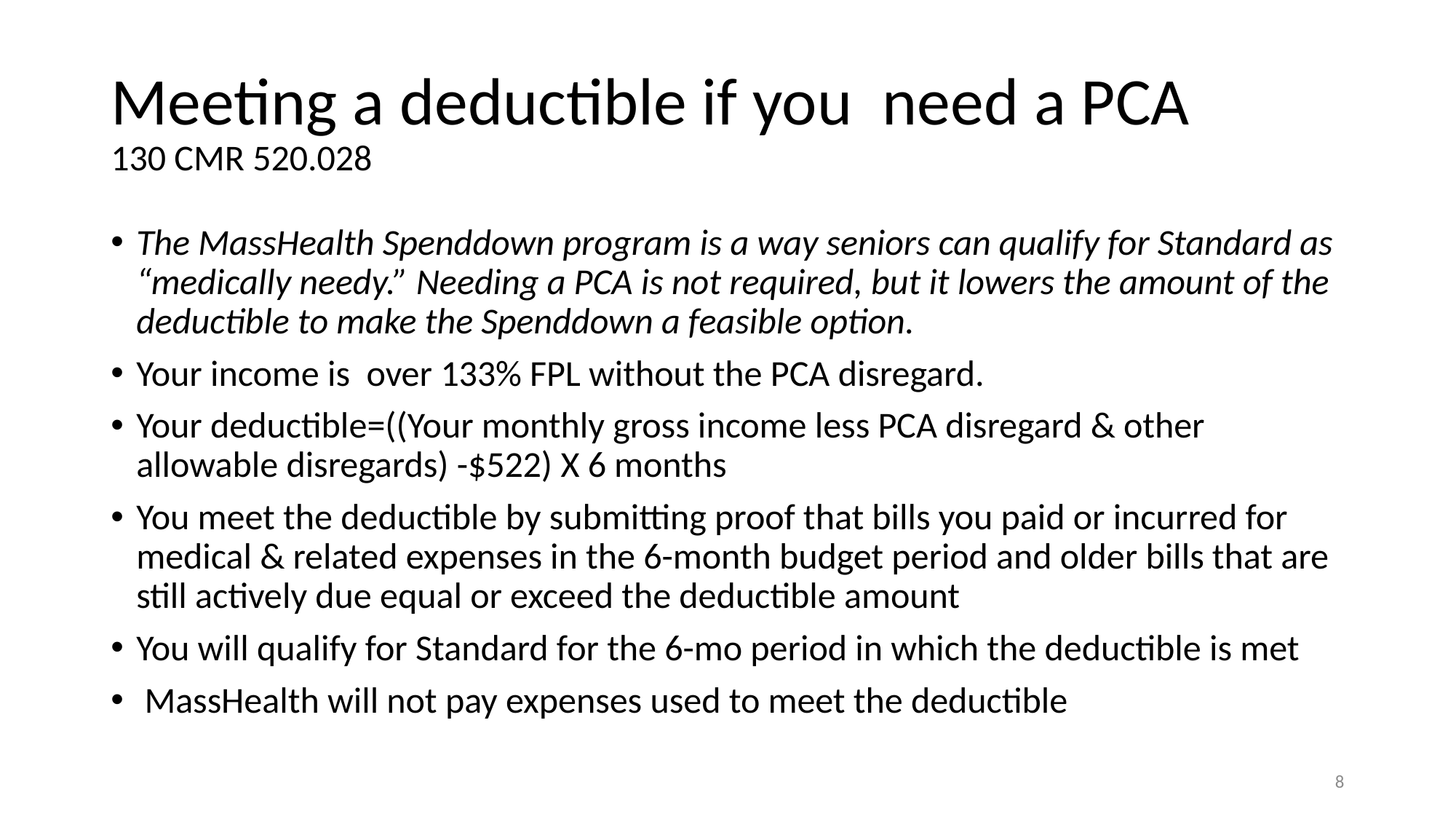

# Meeting a deductible if you  need a PCA 130 CMR 520.028
The MassHealth Spenddown program is a way seniors can qualify for Standard as “medically needy.” Needing a PCA is not required, but it lowers the amount of the deductible to make the Spenddown a feasible option.
Your income is  over 133% FPL without the PCA disregard.
Your deductible=((Your monthly gross income less PCA disregard & other allowable disregards) -$522) X 6 months
You meet the deductible by submitting proof that bills you paid or incurred for medical & related expenses in the 6-month budget period and older bills that are still actively due equal or exceed the deductible amount
You will qualify for Standard for the 6-mo period in which the deductible is met
 MassHealth will not pay expenses used to meet the deductible
8